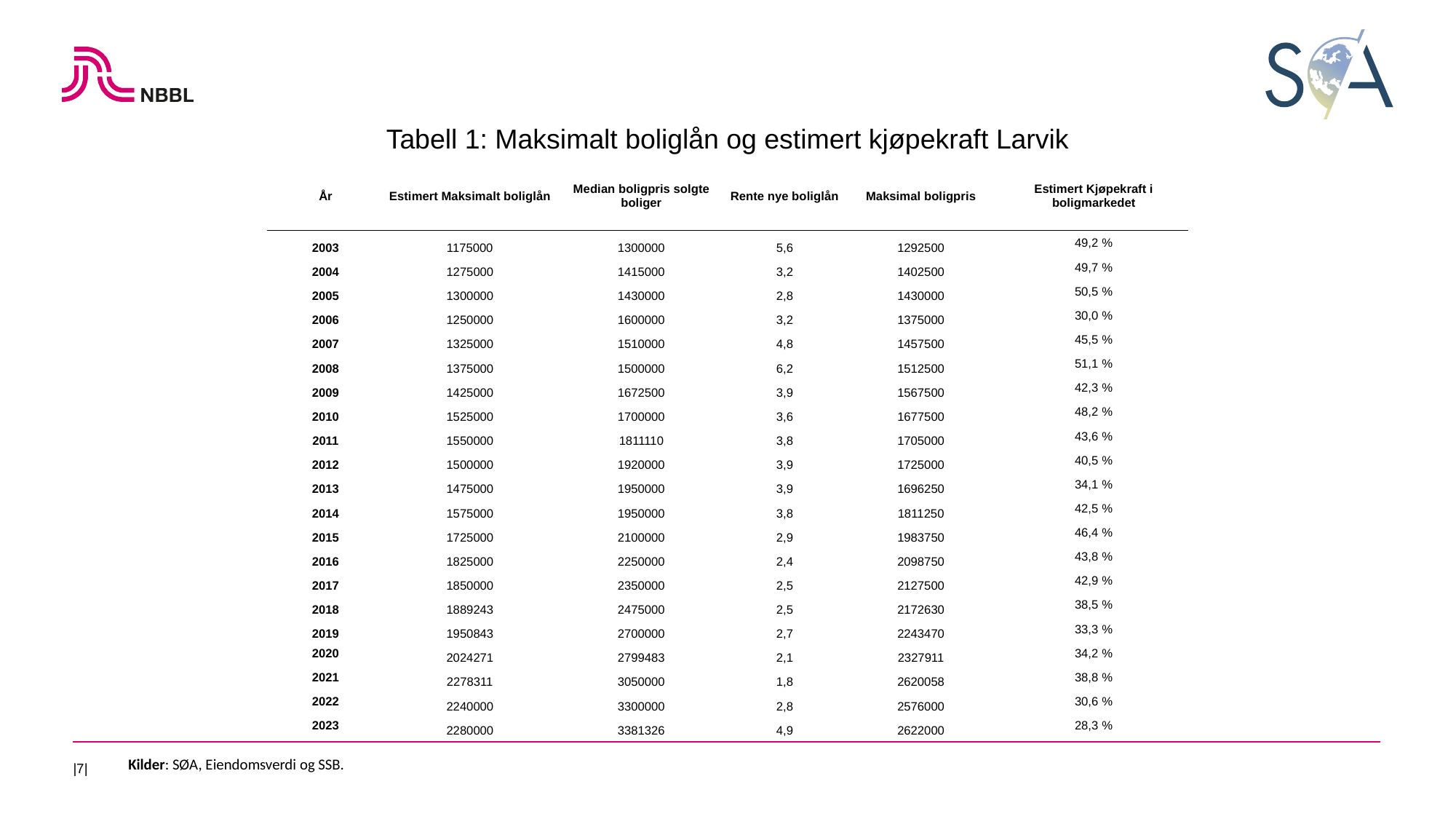

Tabell 1: Maksimalt boliglån og estimert kjøpekraft Larvik
| År | Estimert Maksimalt boliglån | Median boligpris solgte boliger | Rente nye boliglån | Maksimal boligpris | Estimert Kjøpekraft i boligmarkedet |
| --- | --- | --- | --- | --- | --- |
| 2003 | 1175000 | 1300000 | 5,6 | 1292500 | 49,2 % |
| 2004 | 1275000 | 1415000 | 3,2 | 1402500 | 49,7 % |
| 2005 | 1300000 | 1430000 | 2,8 | 1430000 | 50,5 % |
| 2006 | 1250000 | 1600000 | 3,2 | 1375000 | 30,0 % |
| 2007 | 1325000 | 1510000 | 4,8 | 1457500 | 45,5 % |
| 2008 | 1375000 | 1500000 | 6,2 | 1512500 | 51,1 % |
| 2009 | 1425000 | 1672500 | 3,9 | 1567500 | 42,3 % |
| 2010 | 1525000 | 1700000 | 3,6 | 1677500 | 48,2 % |
| 2011 | 1550000 | 1811110 | 3,8 | 1705000 | 43,6 % |
| 2012 | 1500000 | 1920000 | 3,9 | 1725000 | 40,5 % |
| 2013 | 1475000 | 1950000 | 3,9 | 1696250 | 34,1 % |
| 2014 | 1575000 | 1950000 | 3,8 | 1811250 | 42,5 % |
| 2015 | 1725000 | 2100000 | 2,9 | 1983750 | 46,4 % |
| 2016 | 1825000 | 2250000 | 2,4 | 2098750 | 43,8 % |
| 2017 | 1850000 | 2350000 | 2,5 | 2127500 | 42,9 % |
| 2018 | 1889243 | 2475000 | 2,5 | 2172630 | 38,5 % |
| 2019 | 1950843 | 2700000 | 2,7 | 2243470 | 33,3 % |
| 2020 | 2024271 | 2799483 | 2,1 | 2327911 | 34,2 % |
| 2021 | 2278311 | 3050000 | 1,8 | 2620058 | 38,8 % |
| 2022 | 2240000 | 3300000 | 2,8 | 2576000 | 30,6 % |
| 2023 | 2280000 | 3381326 | 4,9 | 2622000 | 28,3 % |

|7|